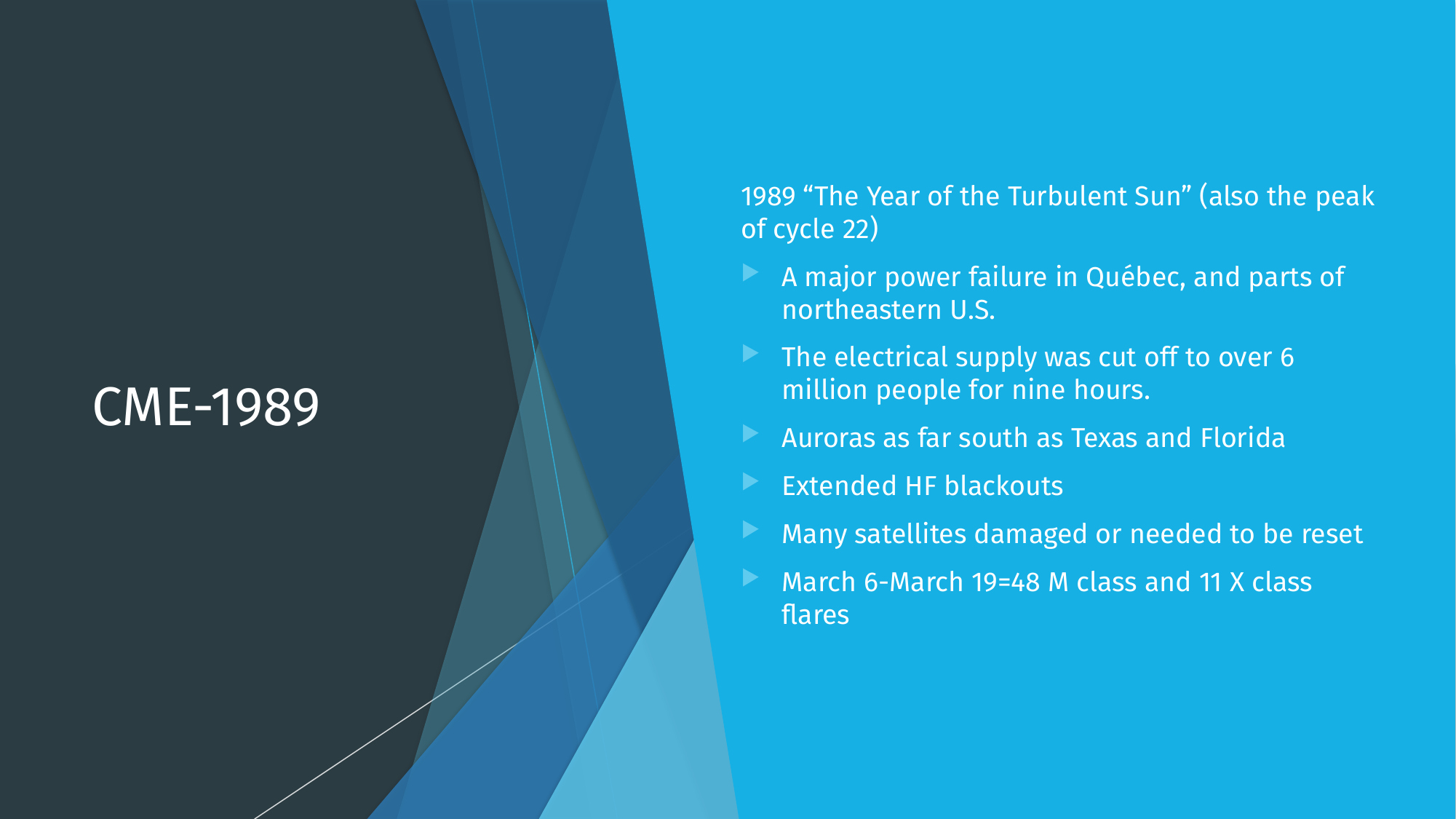

# CME-1989
1989 “The Year of the Turbulent Sun” (also the peak of cycle 22)
A major power failure in Québec, and parts of northeastern U.S.
The electrical supply was cut off to over 6 million people for nine hours.
Auroras as far south as Texas and Florida
Extended HF blackouts
Many satellites damaged or needed to be reset
March 6-March 19=48 M class and 11 X class flares